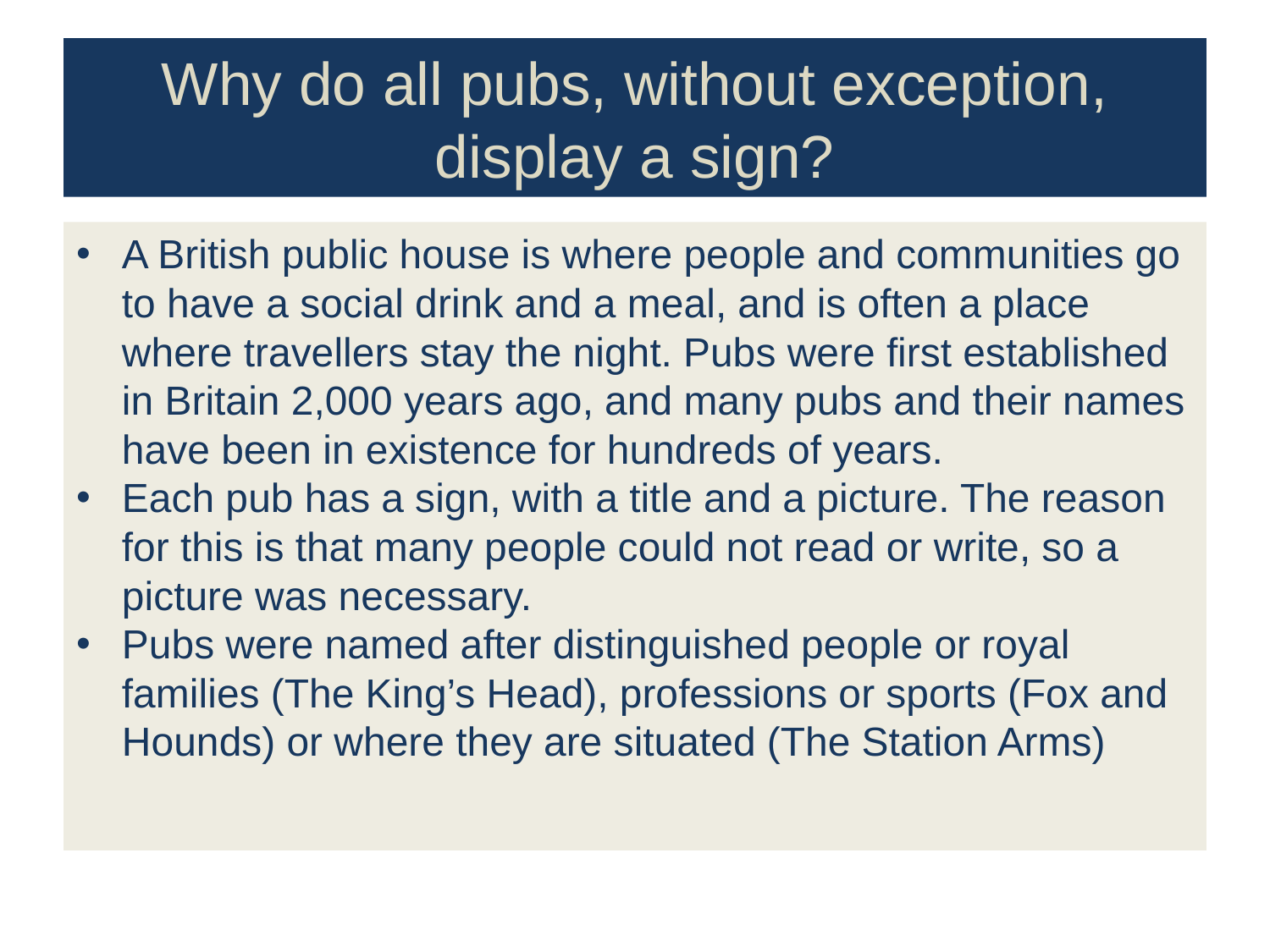

# Why do all pubs, without exception, display a sign?
A British public house is where people and communities go to have a social drink and a meal, and is often a place where travellers stay the night. Pubs were first established in Britain 2,000 years ago, and many pubs and their names have been in existence for hundreds of years.
Each pub has a sign, with a title and a picture. The reason for this is that many people could not read or write, so a picture was necessary.
Pubs were named after distinguished people or royal families (The King’s Head), professions or sports (Fox and Hounds) or where they are situated (The Station Arms)